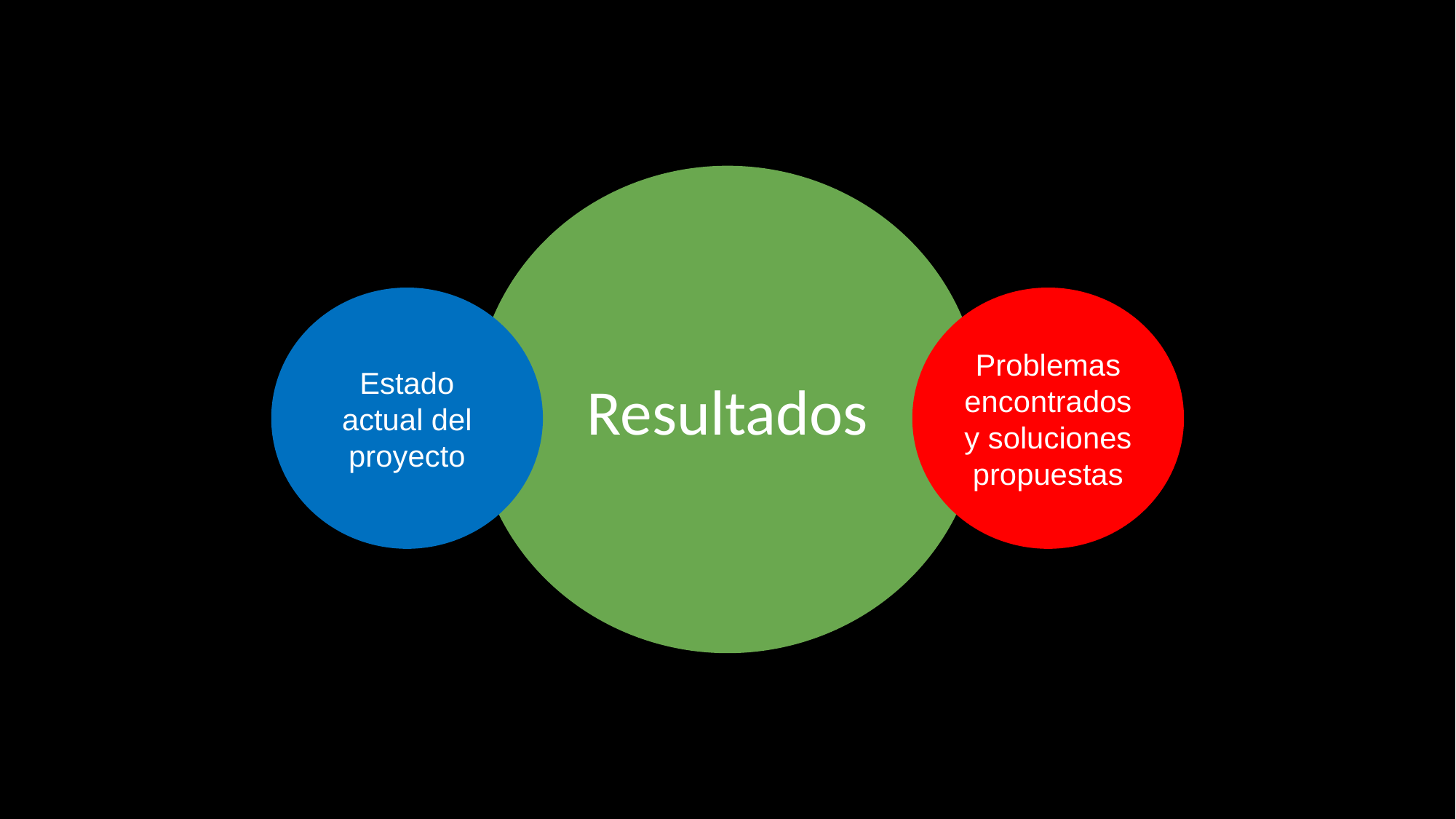

Estado actual del proyecto
Problemas encontrados y soluciones propuestas
Resultados